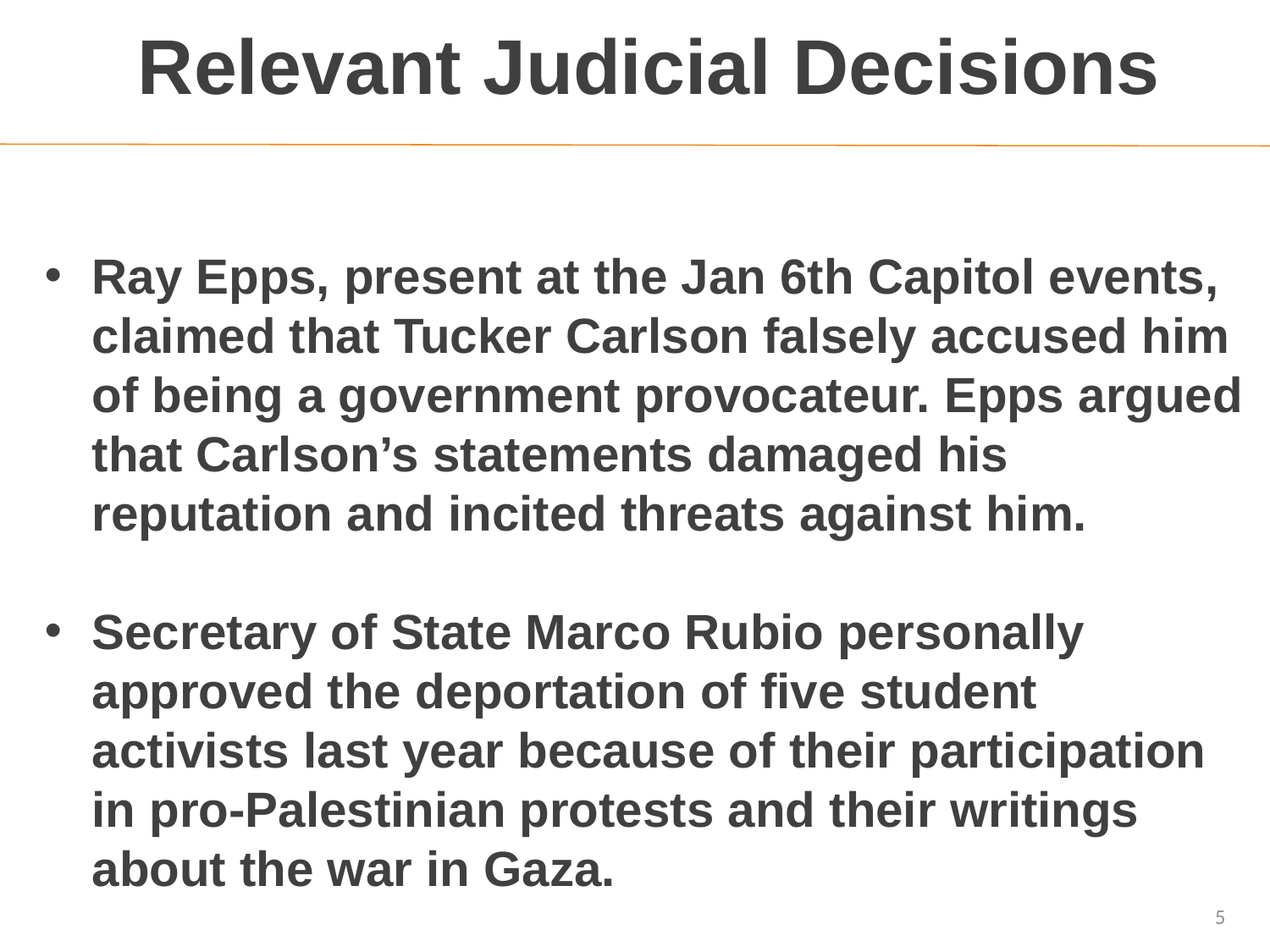

# Relevant Judicial Decisions
Ray Epps, present at the Jan 6th Capitol events, claimed that Tucker Carlson falsely accused him of being a government provocateur. Epps argued that Carlson’s statements damaged his reputation and incited threats against him.
​
Secretary of State Marco Rubio personally approved the deportation of five student activists last year because of their participation in pro-Palestinian protests and their writings about the war in Gaza.​​
​
5